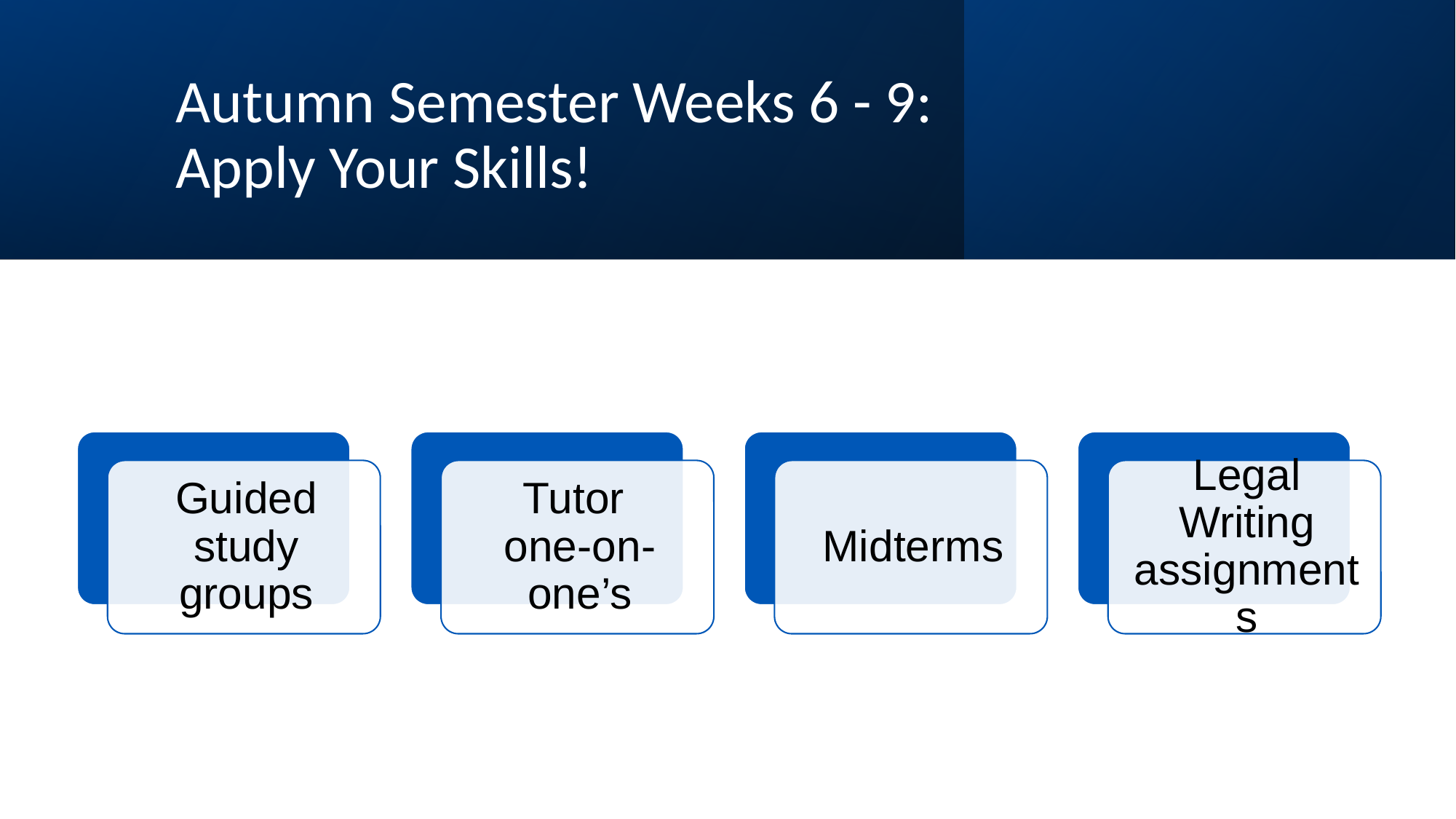

# Autumn Semester Weeks 6 - 9: Apply Your Skills!
Guided study groups
Tutor
one-on-one’s
Midterms
Legal Writing assignments